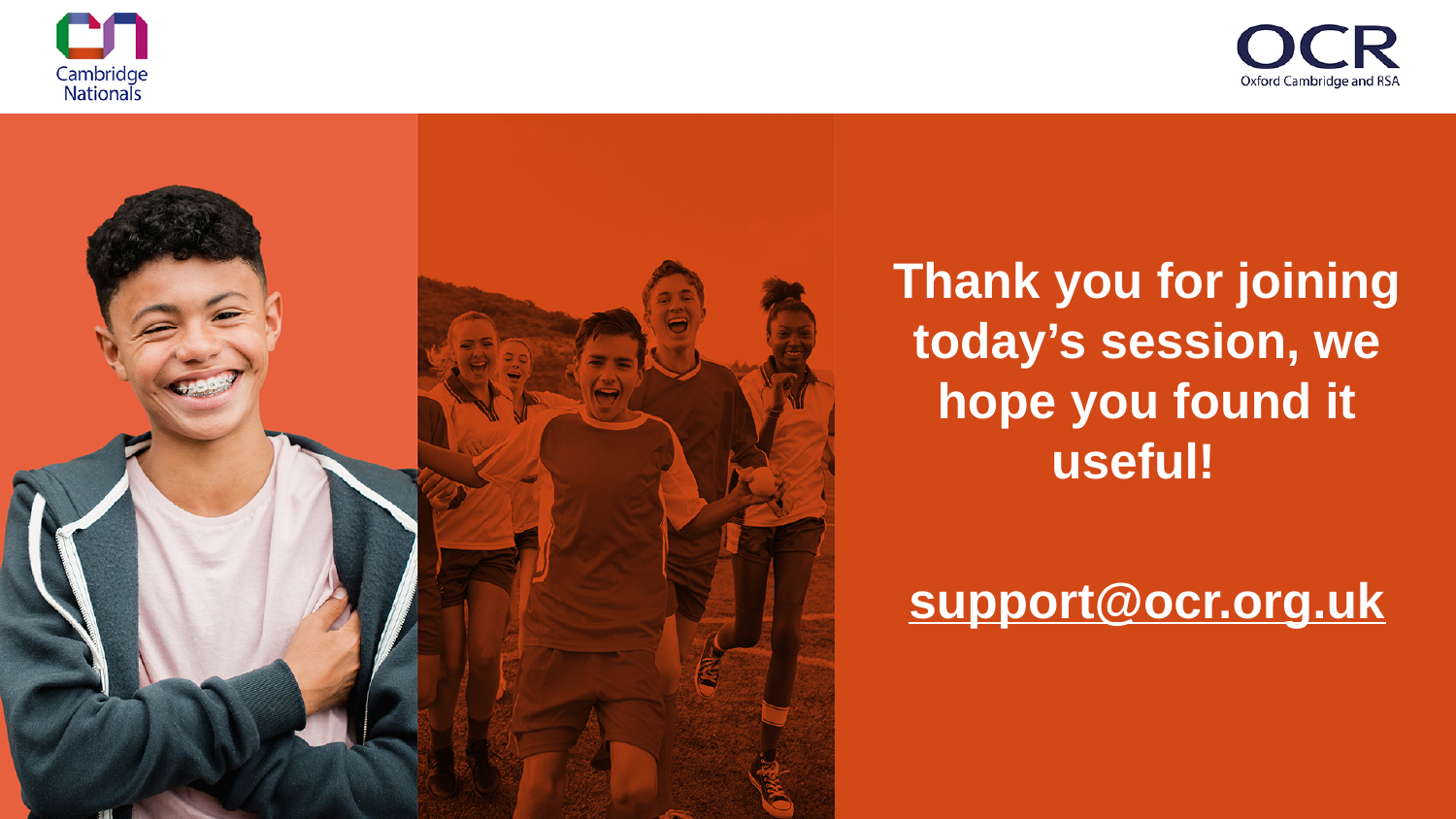

Thank you for joining today’s session, we hope you found it useful!

support@ocr.org.uk